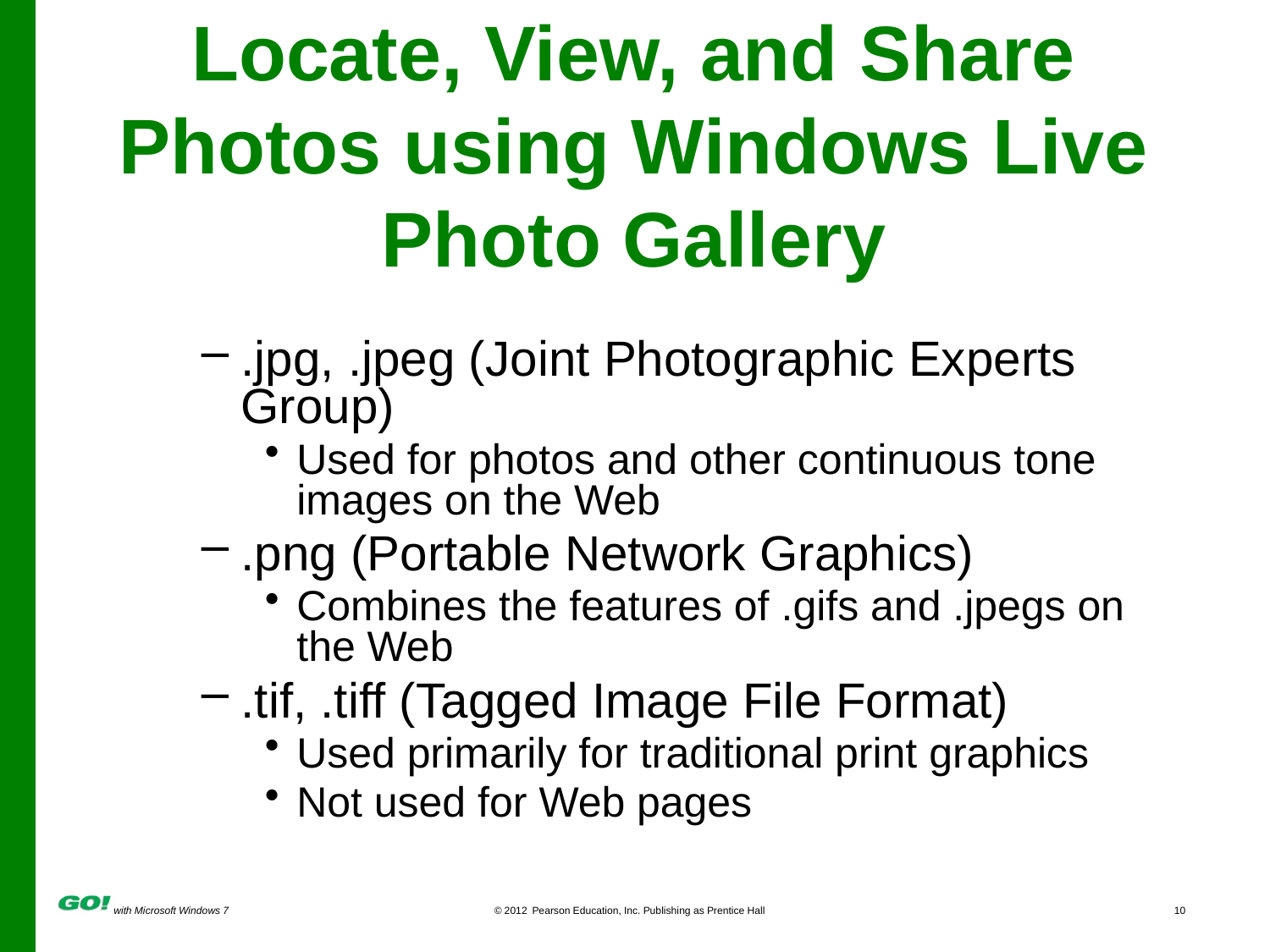

# Locate, View, and Share Photos using Windows Live Photo Gallery
.jpg, .jpeg (Joint Photographic Experts Group)
Used for photos and other continuous tone images on the Web
.png (Portable Network Graphics)
Combines the features of .gifs and .jpegs on the Web
.tif, .tiff (Tagged Image File Format)
Used primarily for traditional print graphics
Not used for Web pages